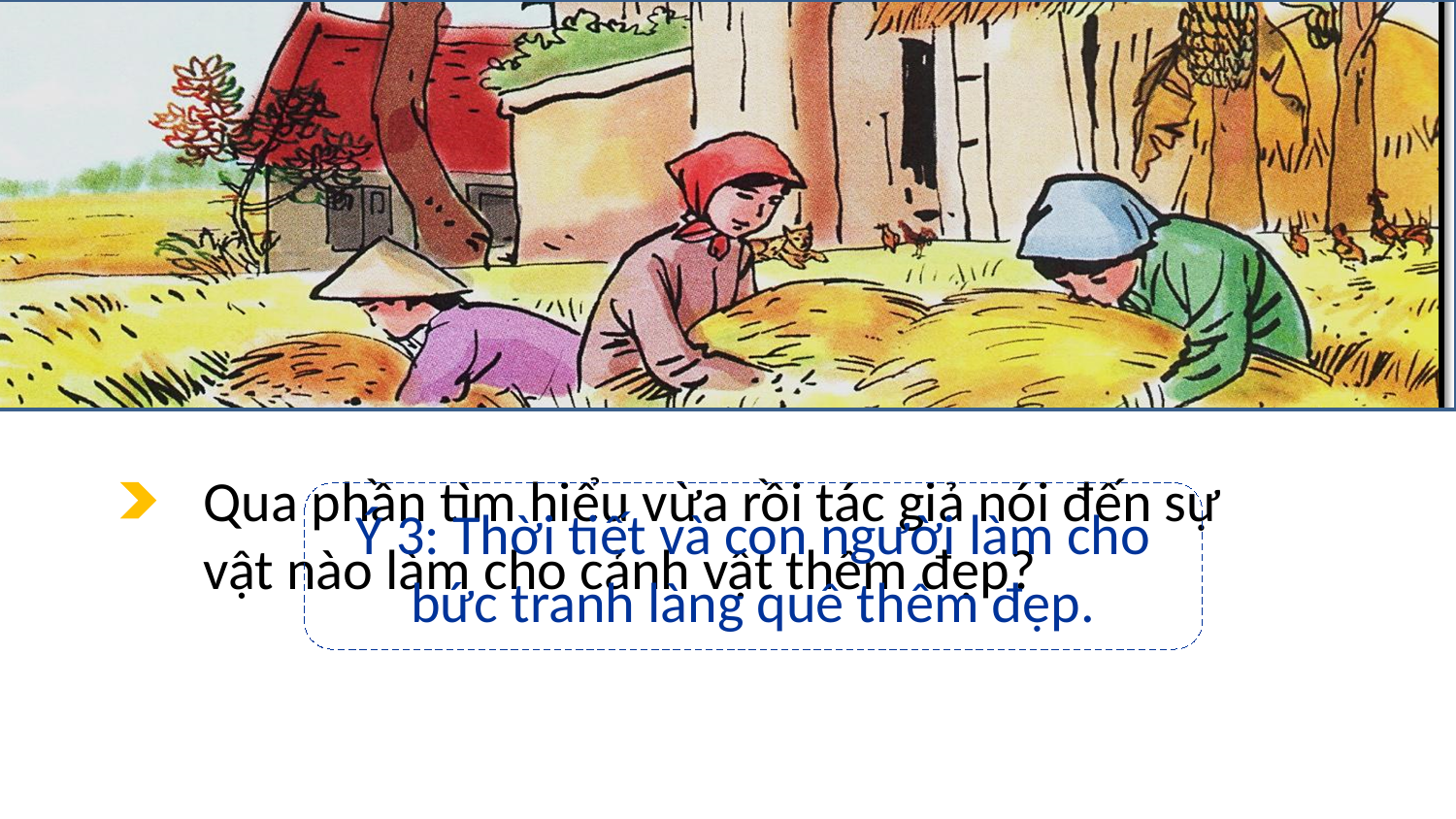

Qua phần tìm hiểu vừa rồi tác giả nói đến sự vật nào làm cho cảnh vật thêm đẹp?

Ý 3: Thời tiết và con người làm cho bức tranh làng quê thêm đẹp.